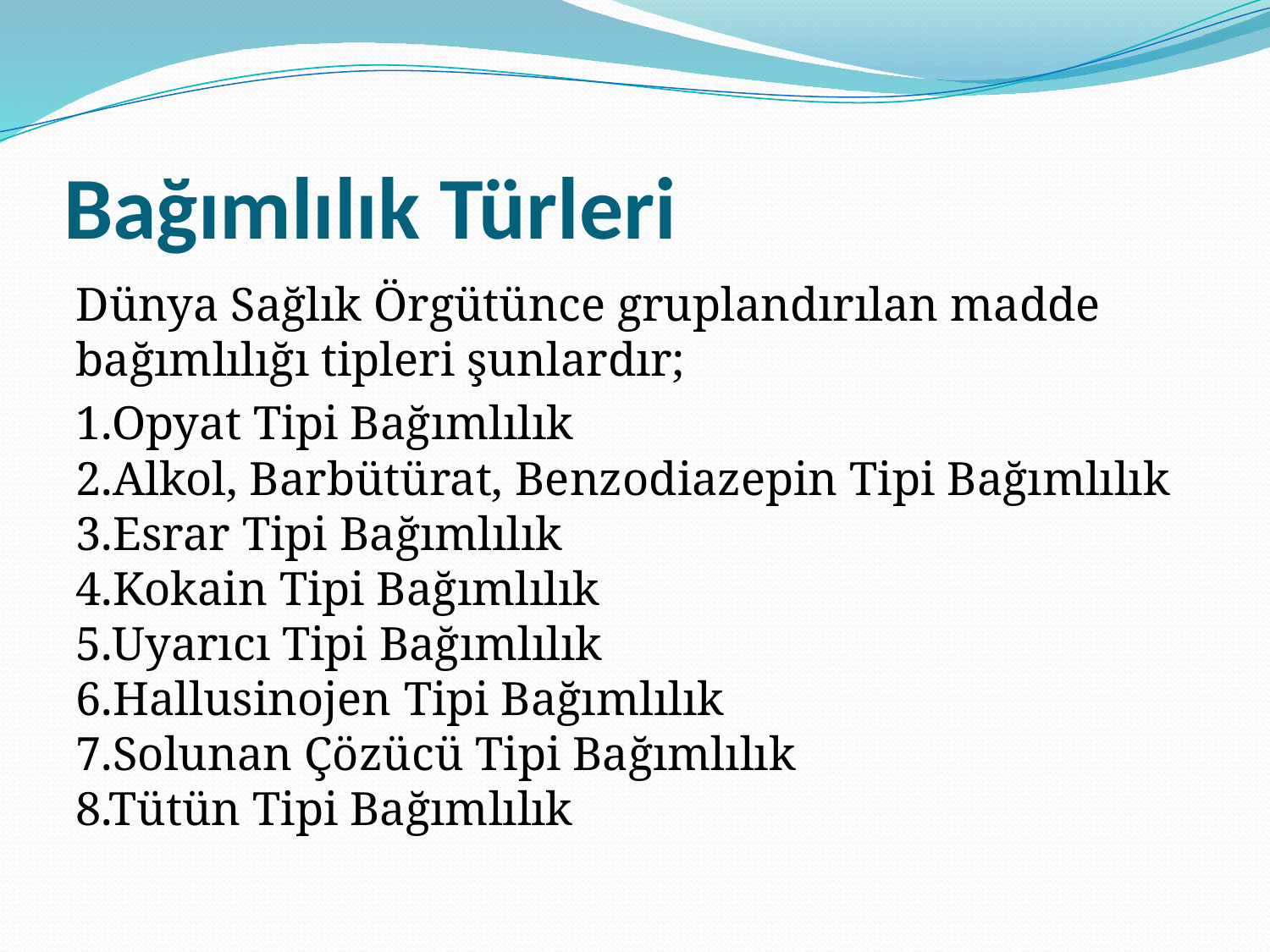

# Bağımlılık Türleri
Dünya Sağlık Örgütünce gruplandırılan madde bağımlılığı tipleri şunlardır;
1.Opyat Tipi Bağımlılık
2.Alkol, Barbütürat, Benzodiazepin Tipi Bağımlılık
3.Esrar Tipi Bağımlılık
4.Kokain Tipi Bağımlılık
5.Uyarıcı Tipi Bağımlılık
6.Hallusinojen Tipi Bağımlılık
7.Solunan Çözücü Tipi Bağımlılık
8.Tütün Tipi Bağımlılık